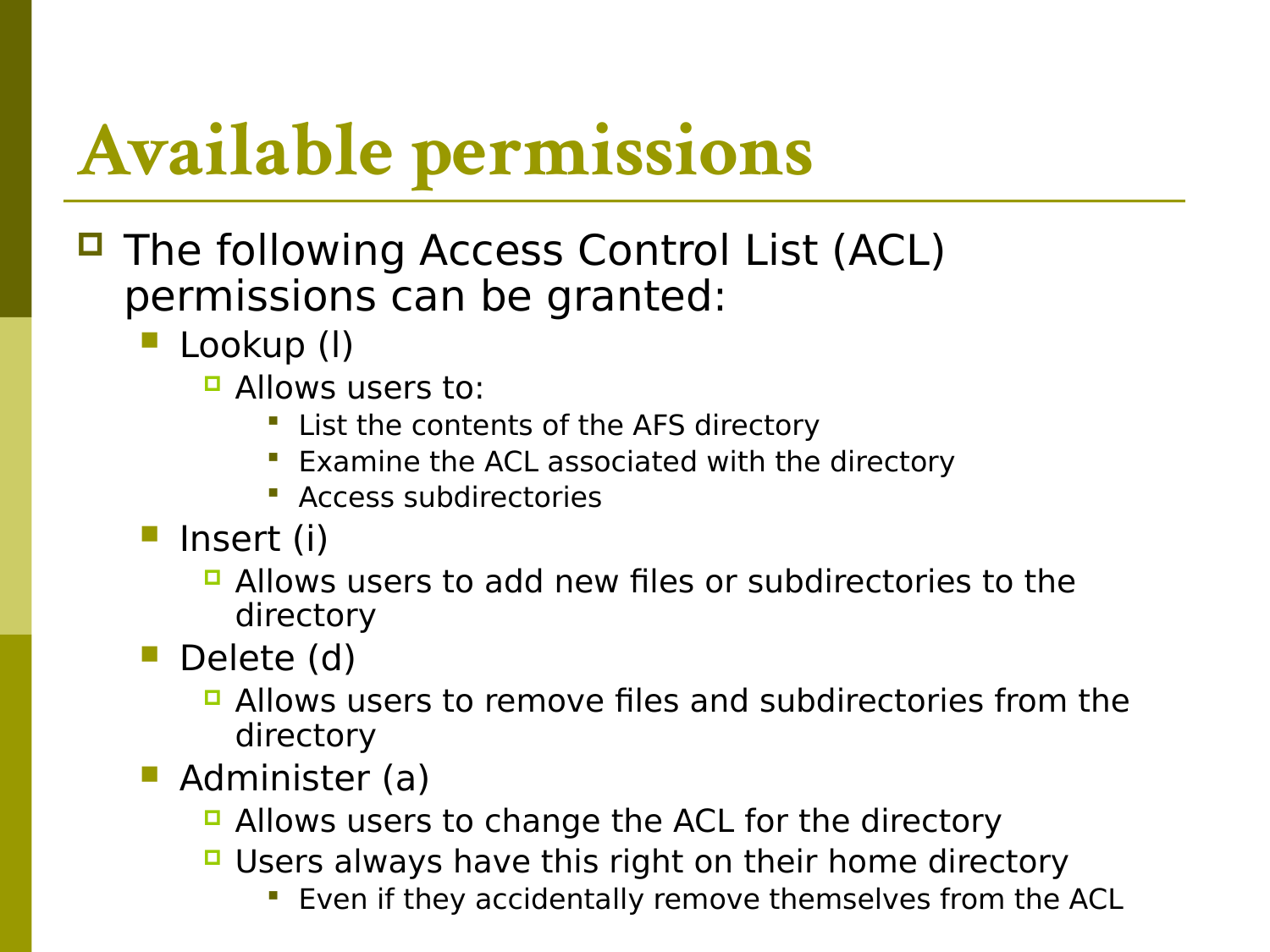

# Available permissions
The following Access Control List (ACL) permissions can be granted:
Lookup (l)
Allows users to:
List the contents of the AFS directory
Examine the ACL associated with the directory
Access subdirectories
Insert (i)
Allows users to add new files or subdirectories to the directory
Delete (d)
Allows users to remove files and subdirectories from the directory
Administer (a)
Allows users to change the ACL for the directory
Users always have this right on their home directory
Even if they accidentally remove themselves from the ACL